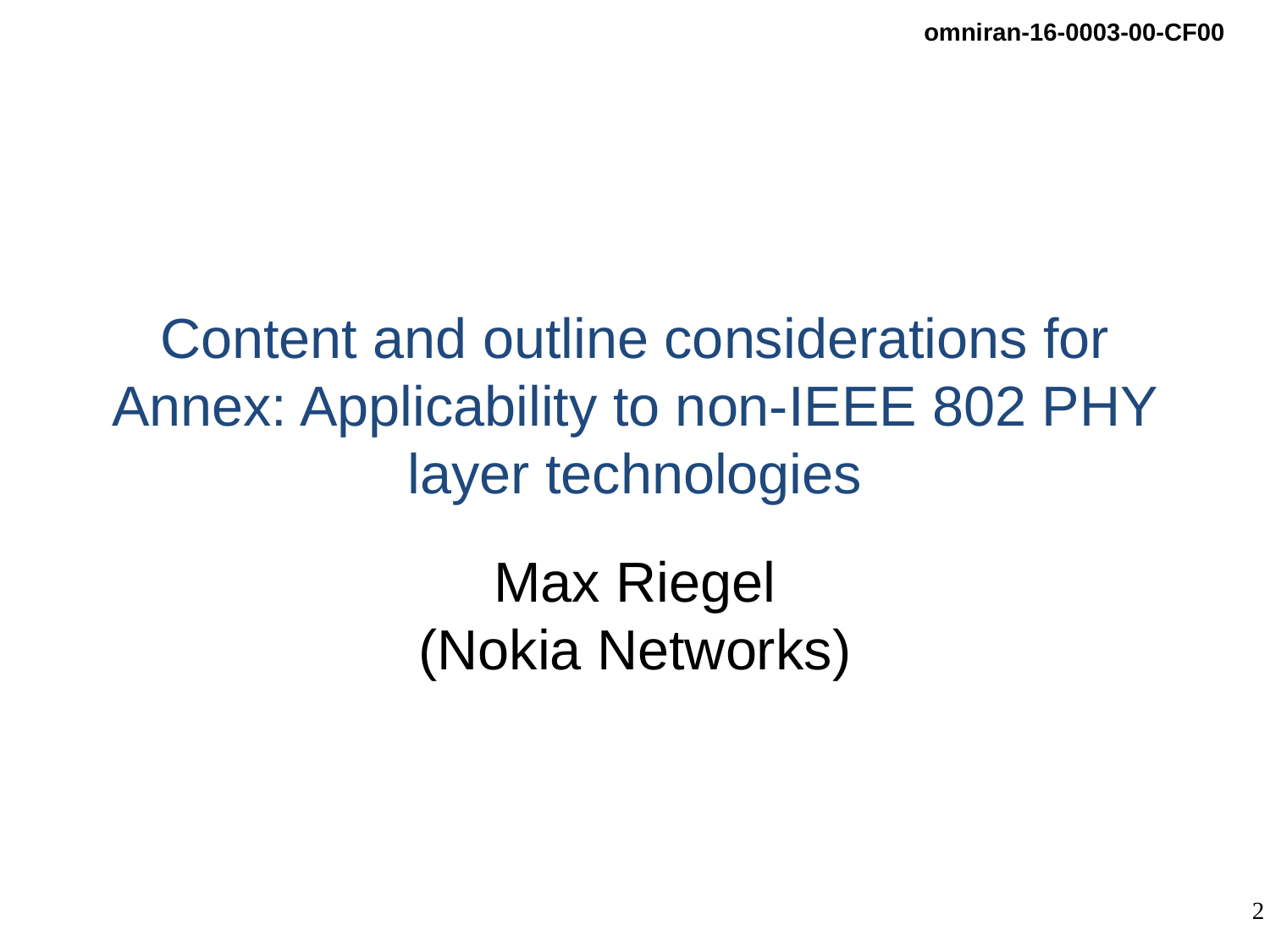

# Content and outline considerations for Annex: Applicability to non-IEEE 802 PHY layer technologies
Max Riegel
(Nokia Networks)